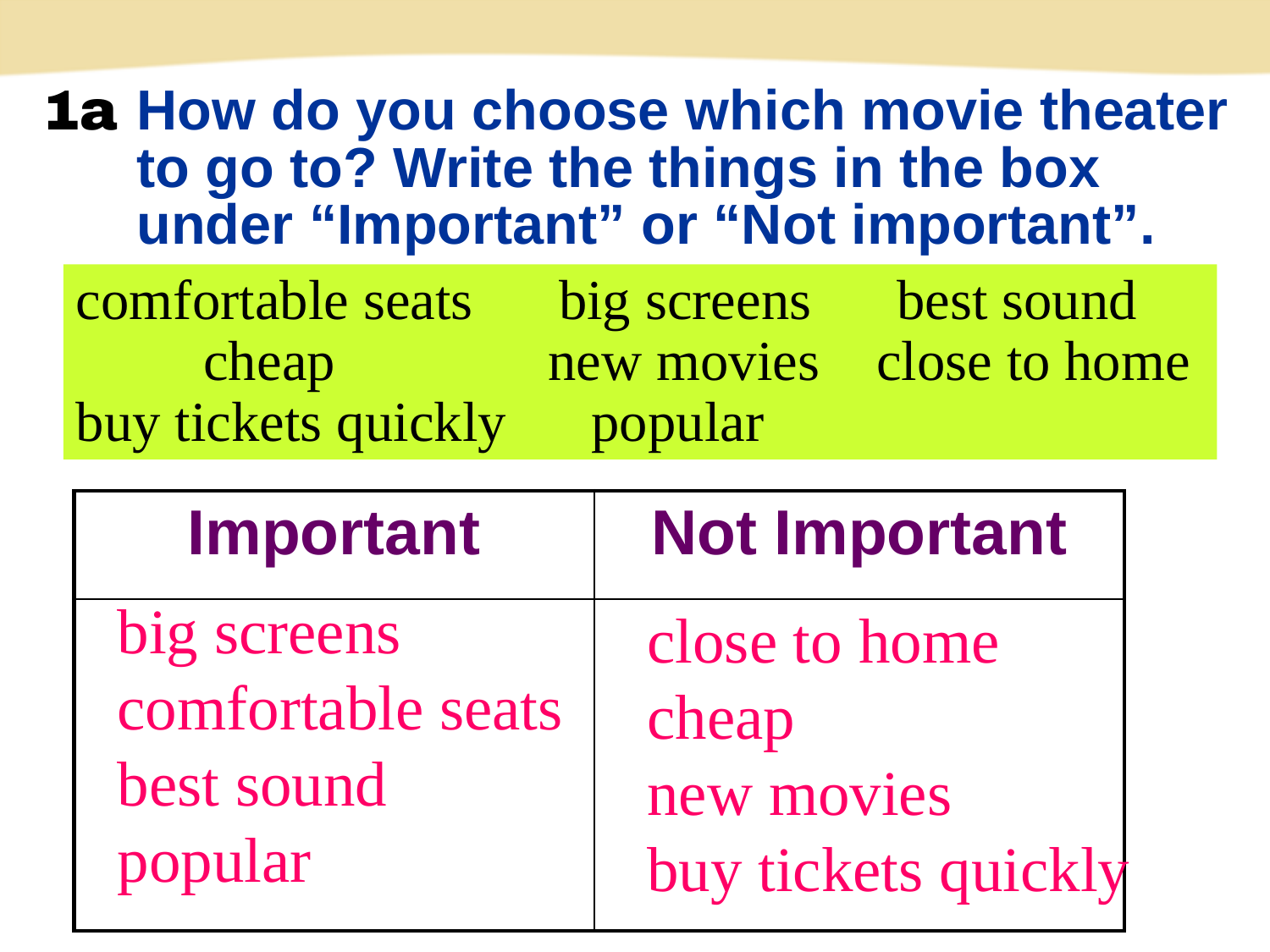

1a How do you choose which movie theater
      to go to? Write the things in the box
      under “Important” or “Not important”.
comfortable seats      big screens      best sound
         cheap               new movies    close to home
buy tickets quickly      popular
| Important | Not Important |
| --- | --- |
|  |  |
big screens
comfortable seats
best sound
popular
close to home
cheap
new movies
buy tickets quickly